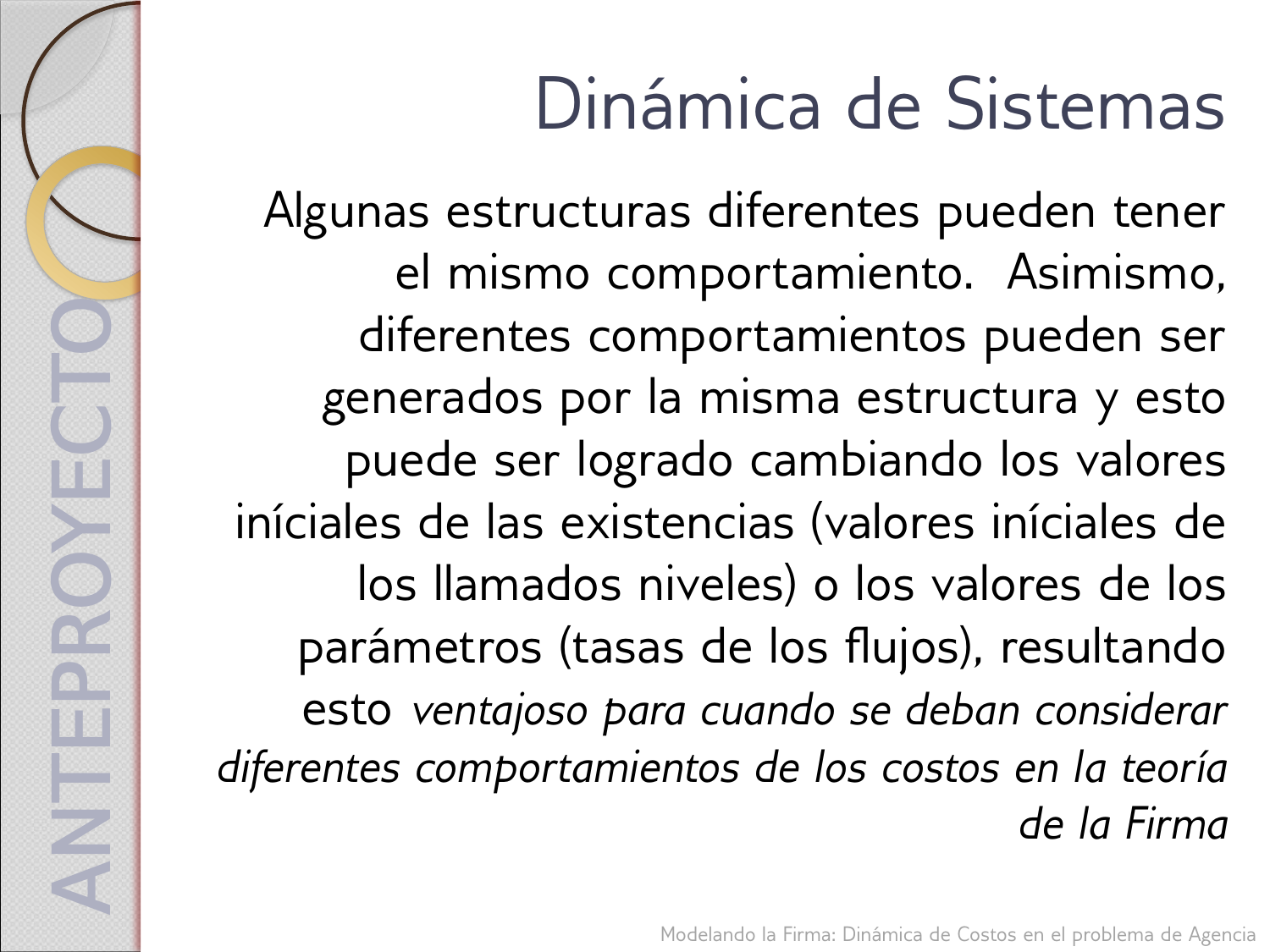

# Dinámica de Sistemas
Algunas estructuras diferentes pueden tener el mismo comportamiento.  Asimismo, diferentes comportamientos pueden ser generados por la misma estructura y esto puede ser logrado cambiando los valores iníciales de las existencias (valores iníciales de los llamados niveles) o los valores de los parámetros (tasas de los flujos), resultando esto ventajoso para cuando se deban considerar diferentes comportamientos de los costos en la teoría de la Firma
Anteproyecto
Modelando la Firma: Dinámica de Costos en el problema de Agencia